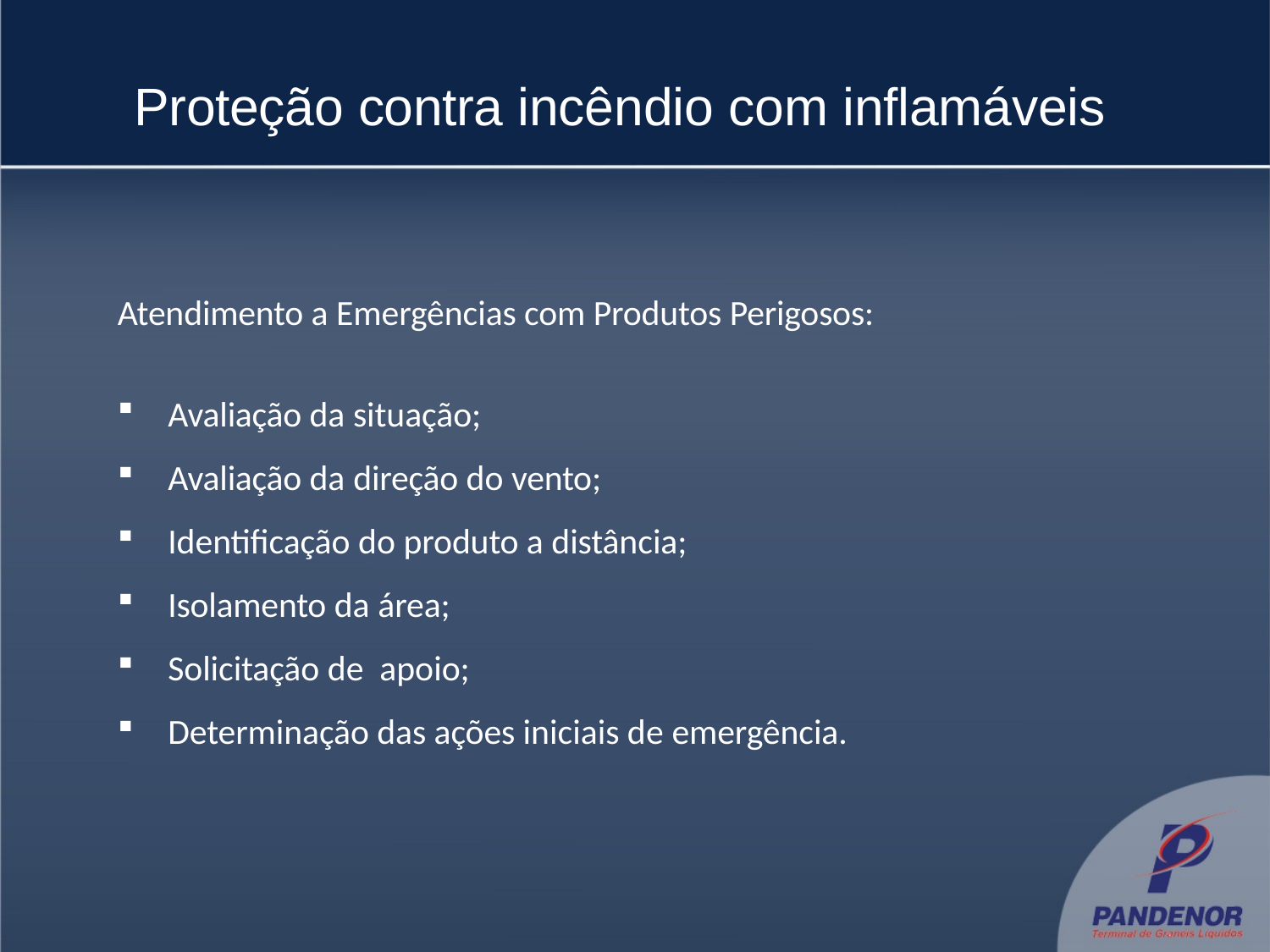

# Proteção contra incêndio com inflamáveis
Atendimento a Emergências com Produtos Perigosos:

Avaliação da situação;
Avaliação da direção do vento;
Identificação do produto a distância;
Isolamento da área;
Solicitação de apoio;
Determinação das ações iniciais de emergência.